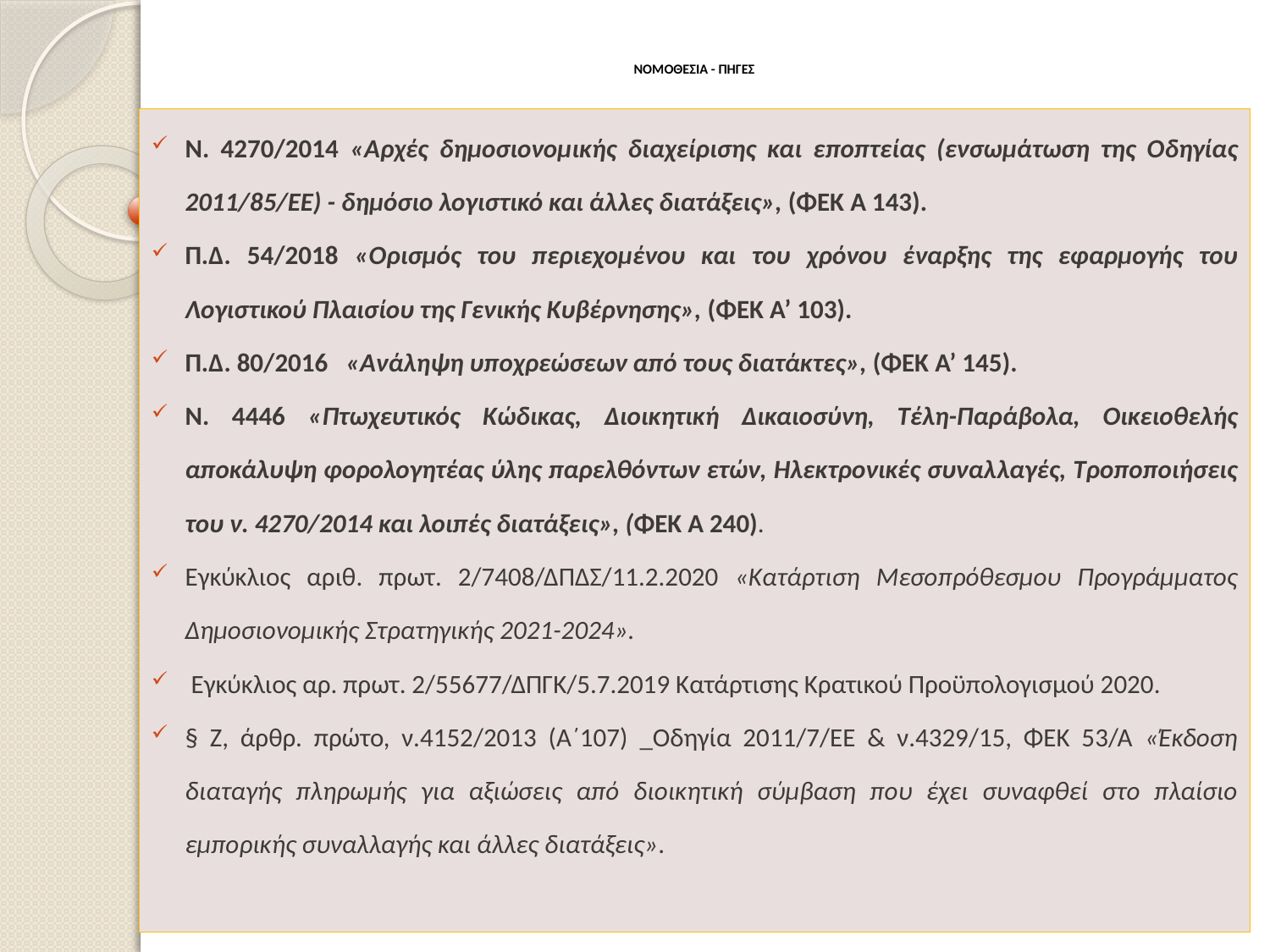

# ΝΟΜΟΘΕΣΙΑ - ΠΗΓΕΣ
Ν. 4270/2014 «Αρχές δημοσιονομικής διαχείρισης και εποπτείας (ενσωμάτωση της Οδηγίας 2011/85/ΕΕ) - δημόσιο λογιστικό και άλλες διατάξεις», (ΦΕΚ Α 143).
Π.Δ. 54/2018 «Ορισμός του περιεχομένου και του χρόνου έναρξης της εφαρμογής του Λογιστικού Πλαισίου της Γενικής Κυβέρνησης», (ΦΕΚ Α’ 103).
Π.Δ. 80/2016   «Ανάληψη υποχρεώσεων από τους διατάκτες», (ΦΕΚ Α’ 145).
N. 4446 «Πτωχευτικός Κώδικας, Διοικητική Δικαιοσύνη, Τέλη-Παράβολα, Οικειοθελής αποκάλυψη φορολογητέας ύλης παρελθόντων ετών, Ηλεκτρονικές συναλλαγές, Τροποποιήσεις του ν. 4270/2014 και λοιπές διατάξεις», (ΦΕΚ Α 240).
Εγκύκλιος αριθ. πρωτ. 2/7408/ΔΠΔΣ/11.2.2020 «Κατάρτιση Μεσοπρόθεσμου Προγράμματος Δημοσιονομικής Στρατηγικής 2021-2024».
 Εγκύκλιος αρ. πρωτ. 2/55677/ΔΠΓΚ/5.7.2019 Κατάρτισης Κρατικού Προϋπολογισμού 2020.
§ Ζ, άρθρ. πρώτο, ν.4152/2013 (Α΄107) _Οδηγία 2011/7/ΕΕ & ν.4329/15, ΦΕΚ 53/Α «Έκδοση διαταγής πληρωμής για αξιώσεις από διοικητική σύμβαση που έχει συναφθεί στο πλαίσιο εμπορικής συναλλαγής και άλλες διατάξεις».

2